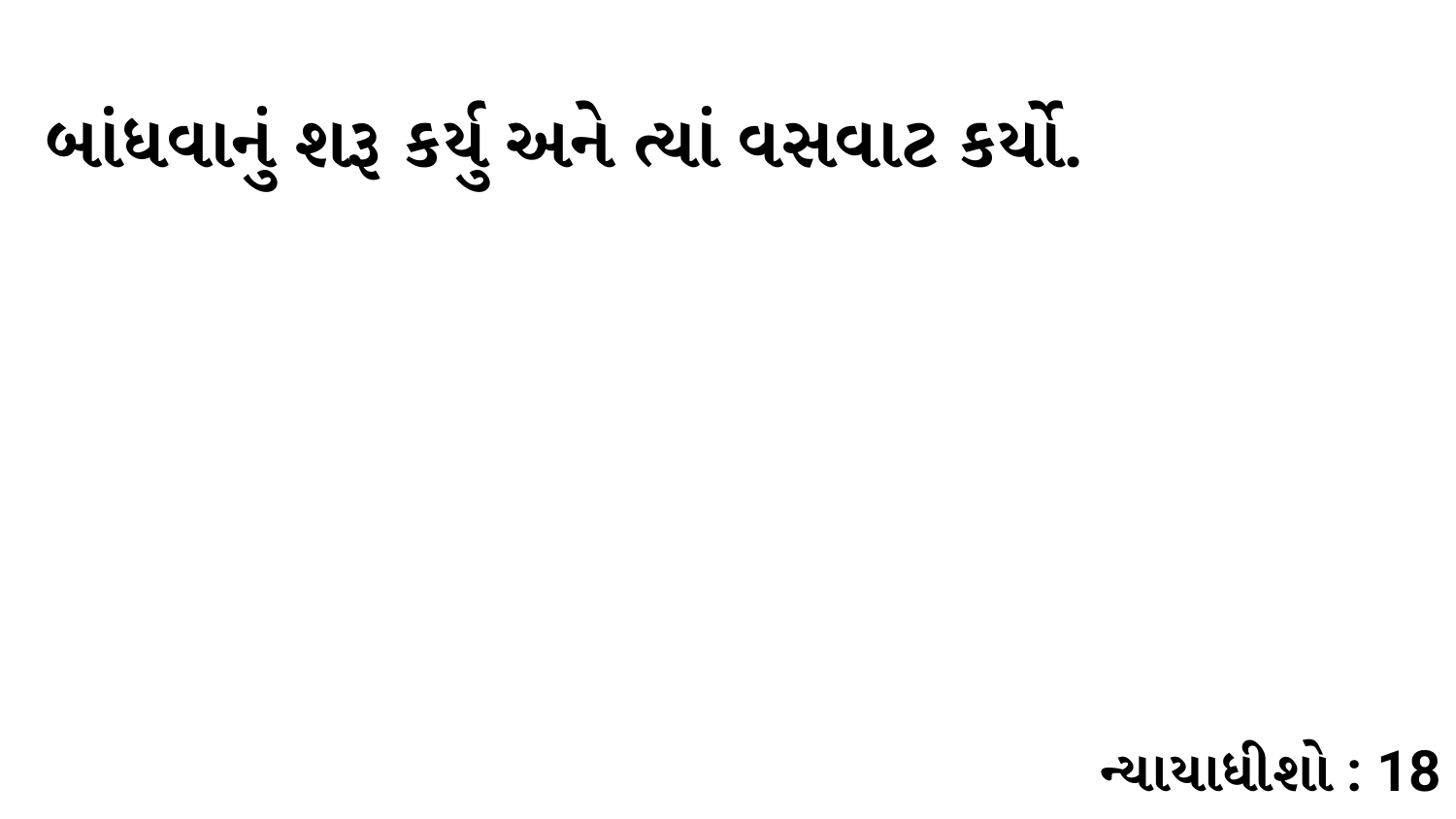

બાંધવાનું શરૂ કર્યુ અને ત્યાં વસવાટ કર્યો.
ન્યાયાધીશો : 18